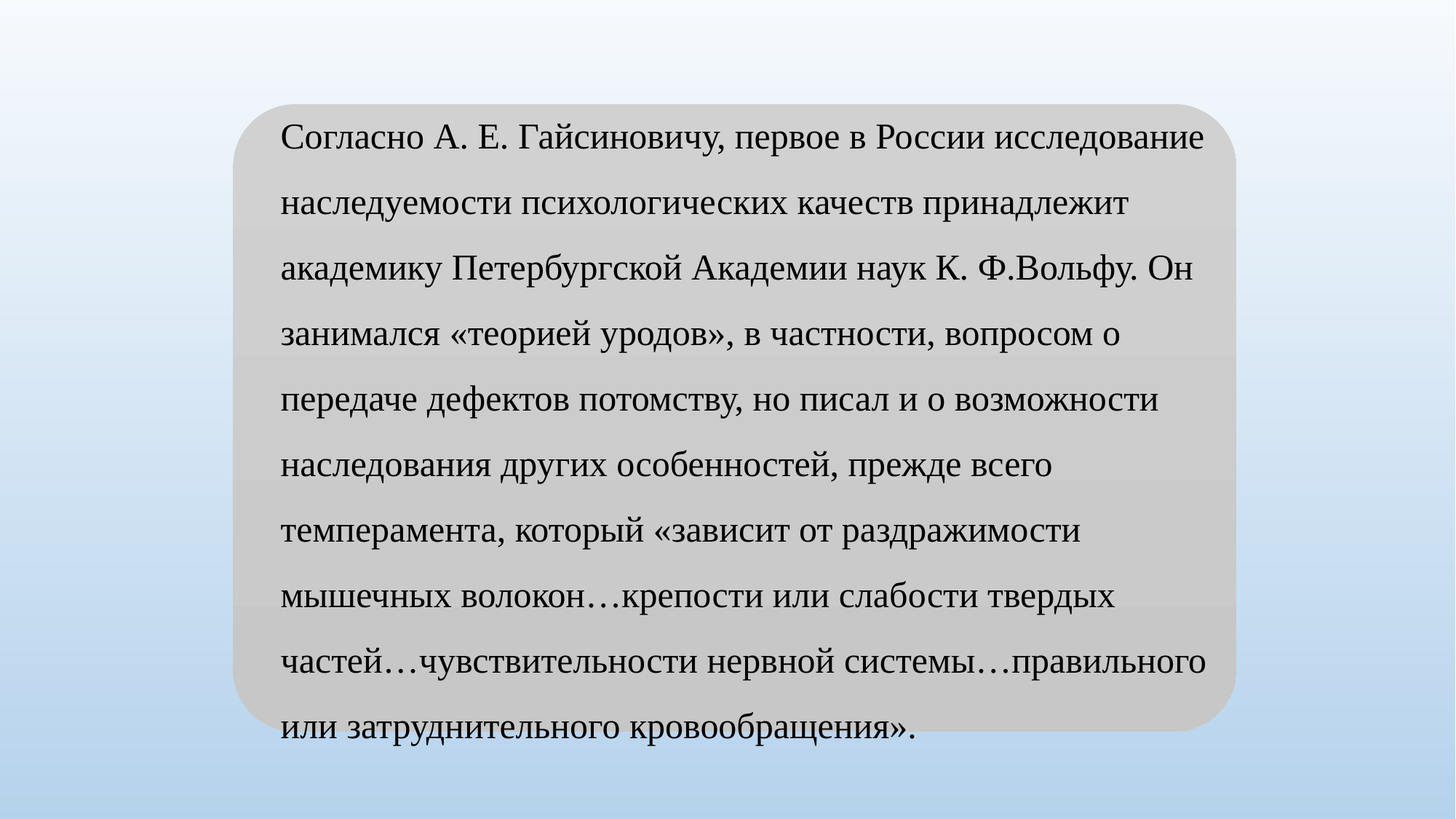

Согласно А. Е. Гайсиновичу, первое в России исследование наследуемости психологических качеств принадлежит академику Петербургской Академии наук К. Ф.Вольфу. Он занимался «теорией уродов», в частности, вопросом о передаче дефектов потомству, но писал и о возможности наследования других особенностей, прежде всего темперамента, который «зависит от раздражимости мышечных волокон…крепости или слабости твердых частей…чувствительности нервной системы…правильного или затруднительного кровообращения».